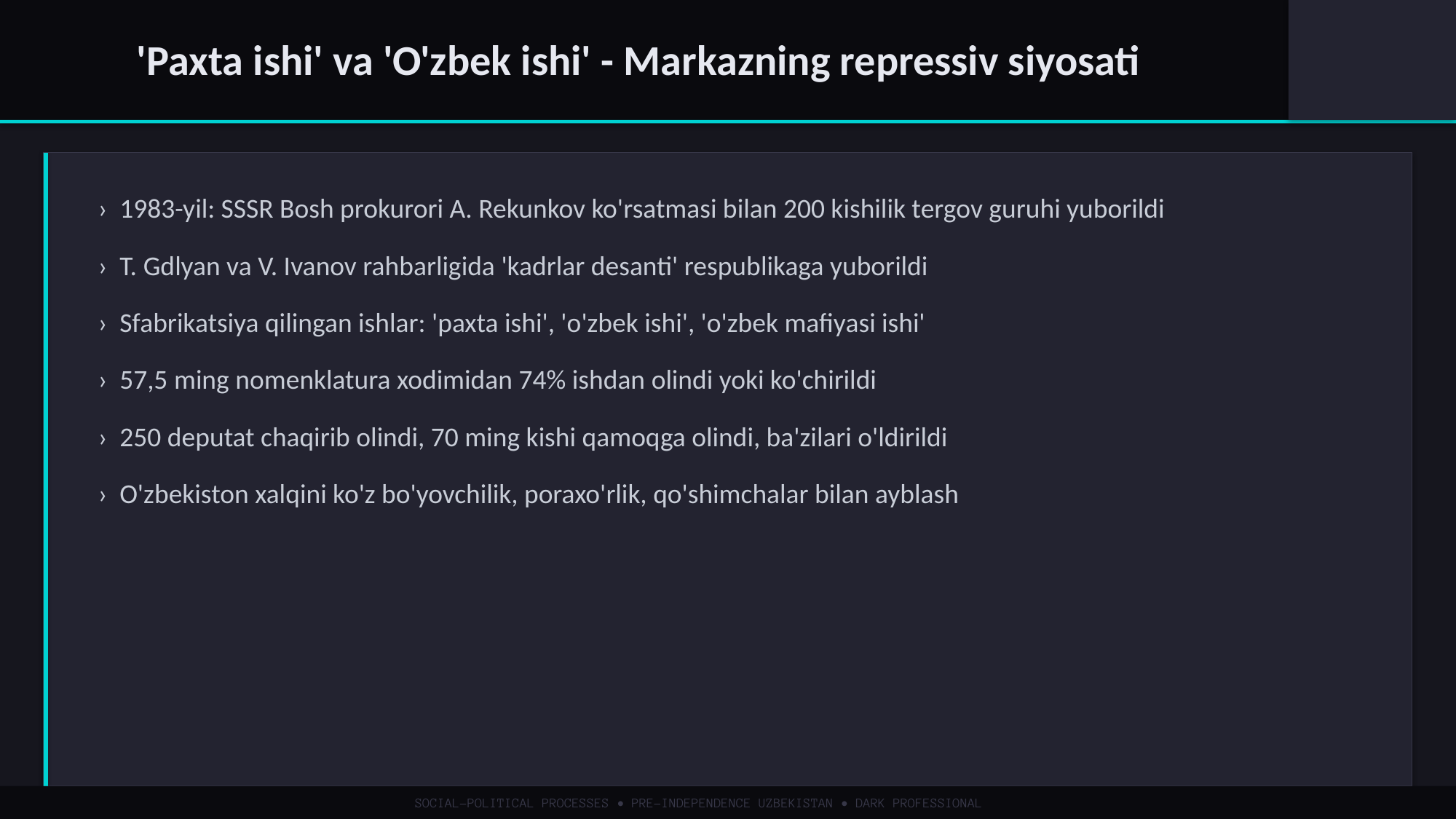

'Paxta ishi' va 'O'zbek ishi' - Markazning repressiv siyosati

›  1983-yil: SSSR Bosh prokurori A. Rekunkov ko'rsatmasi bilan 200 kishilik tergov guruhi yuborildi
›  T. Gdlyan va V. Ivanov rahbarligida 'kadrlar desanti' respublikaga yuborildi
›  Sfabrikatsiya qilingan ishlar: 'paxta ishi', 'o'zbek ishi', 'o'zbek mafiyasi ishi'
›  57,5 ming nomenklatura xodimidan 74% ishdan olindi yoki ko'chirildi
›  250 deputat chaqirib olindi, 70 ming kishi qamoqga olindi, ba'zilari o'ldirildi
›  O'zbekiston xalqini ko'z bo'yovchilik, poraxo'rlik, qo'shimchalar bilan ayblash

SOCIAL-POLITICAL PROCESSES • PRE-INDEPENDENCE UZBEKISTAN • DARK PROFESSIONAL